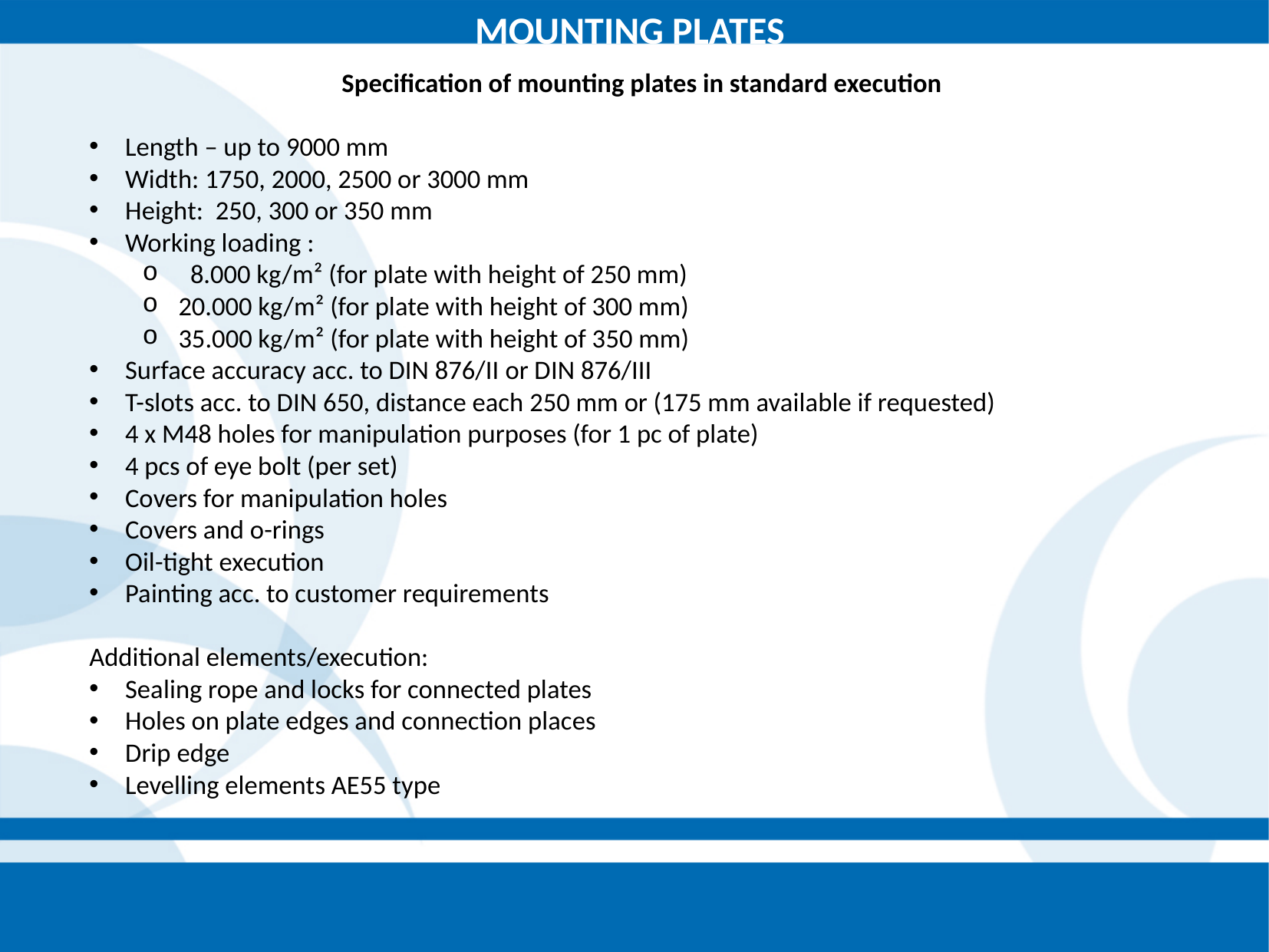

MOUNTING PLATES
Specification of mounting plates in standard execution

Length – up to 9000 mm
Width: 1750, 2000, 2500 or 3000 mm
Height:  250, 300 or 350 mm
Working loading :
  8.000 kg/m² (for plate with height of 250 mm)
20.000 kg/m² (for plate with height of 300 mm)
35.000 kg/m² (for plate with height of 350 mm)
Surface accuracy acc. to DIN 876/II or DIN 876/III
T-slots acc. to DIN 650, distance each 250 mm or (175 mm available if requested)
4 x M48 holes for manipulation purposes (for 1 pc of plate)
4 pcs of eye bolt (per set)
Covers for manipulation holes
Covers and o-rings
Oil-tight execution
Painting acc. to customer requirements

Additional elements/execution:
Sealing rope and locks for connected plates
Holes on plate edges and connection places
Drip edge
Levelling elements AE55 type